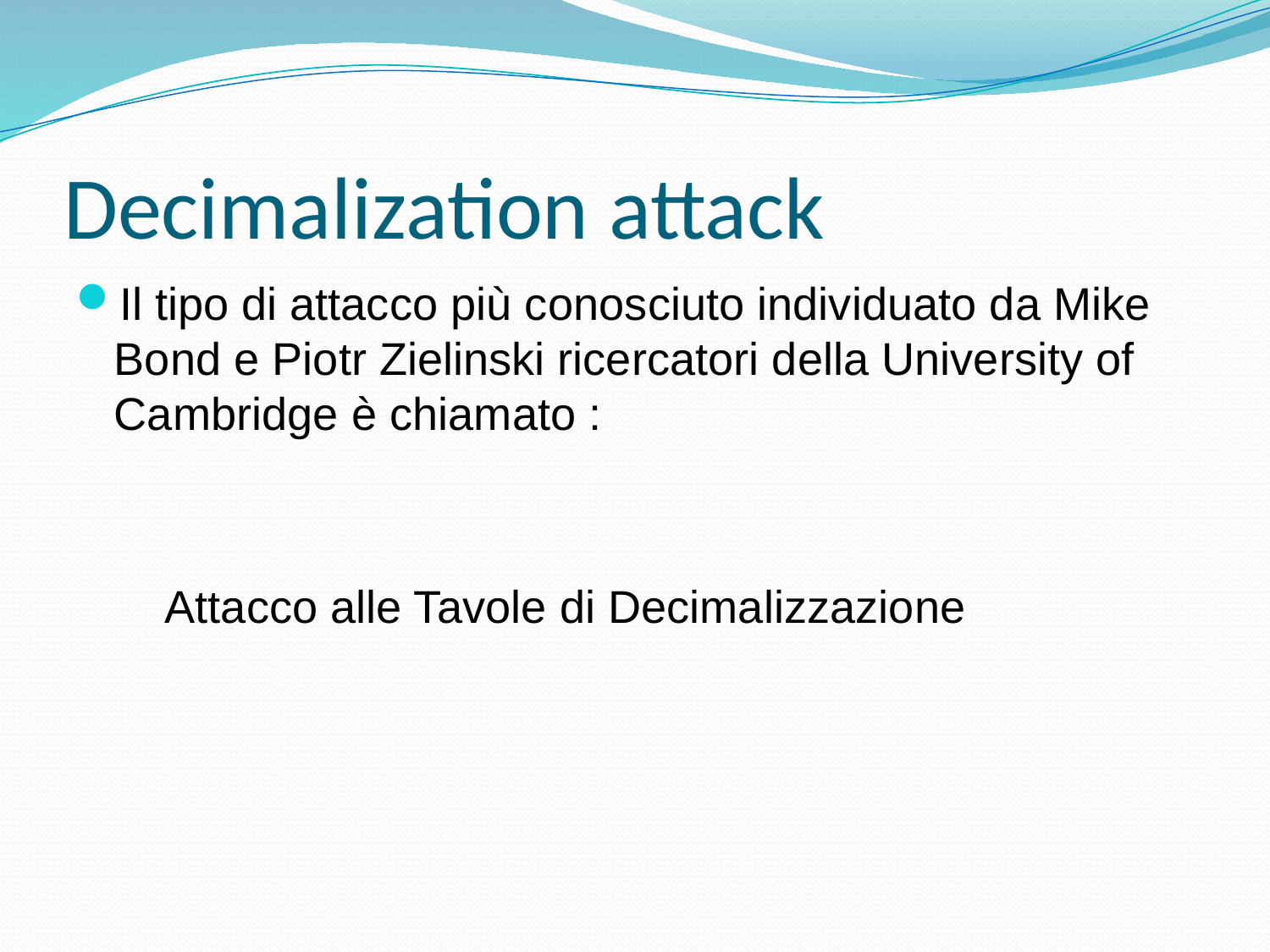

# Decimalization attack
Il tipo di attacco più conosciuto individuato da Mike Bond e Piotr Zielinski ricercatori della University of Cambridge è chiamato :

       Attacco alle Tavole di Decimalizzazione